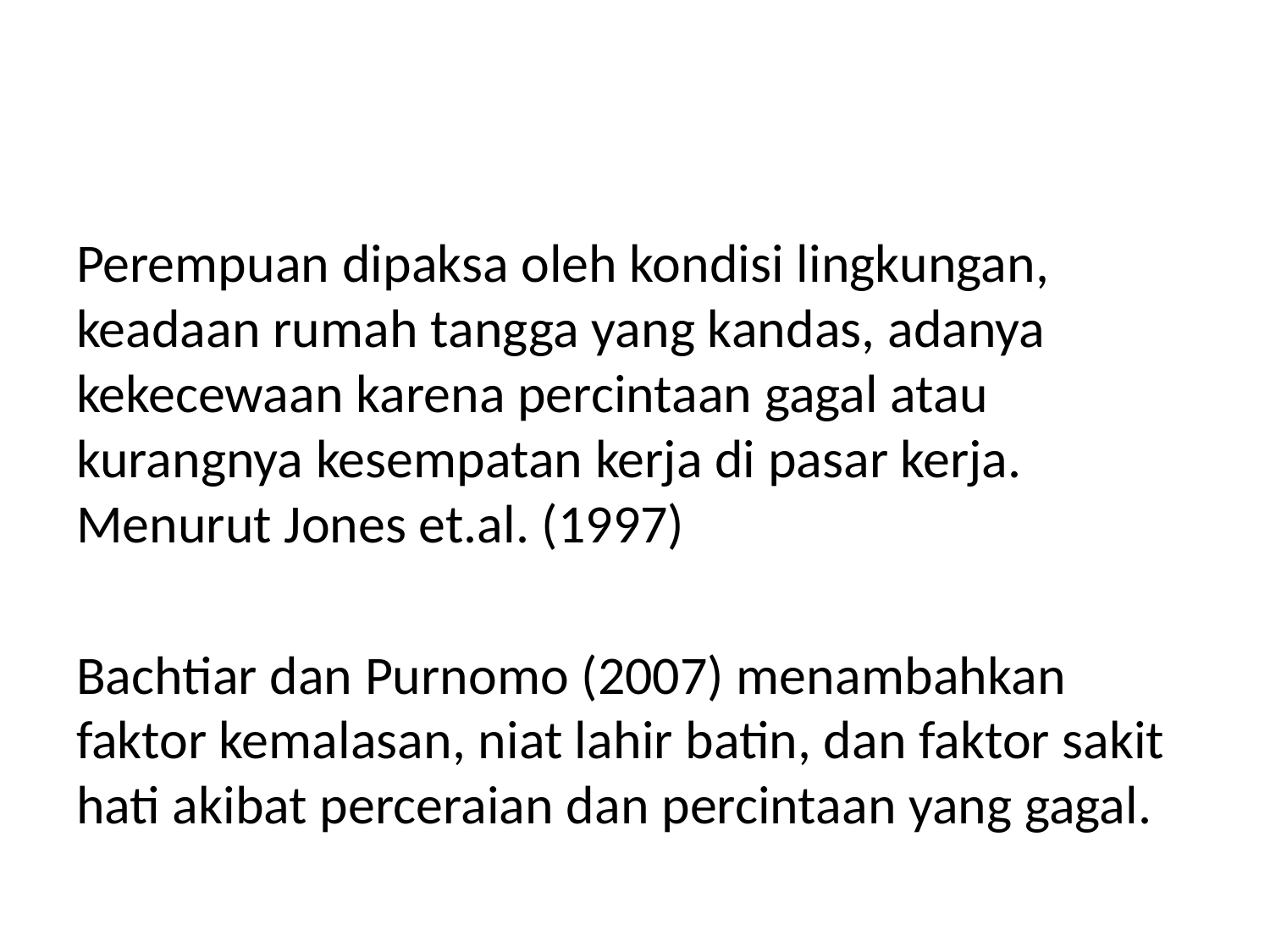

Perempuan dipaksa oleh kondisi lingkungan, keadaan rumah tangga yang kandas, adanya kekecewaan karena percintaan gagal atau kurangnya kesempatan kerja di pasar kerja. Menurut Jones et.al. (1997)

Bachtiar dan Purnomo (2007) menambahkan faktor kemalasan, niat lahir batin, dan faktor sakit hati akibat perceraian dan percintaan yang gagal.